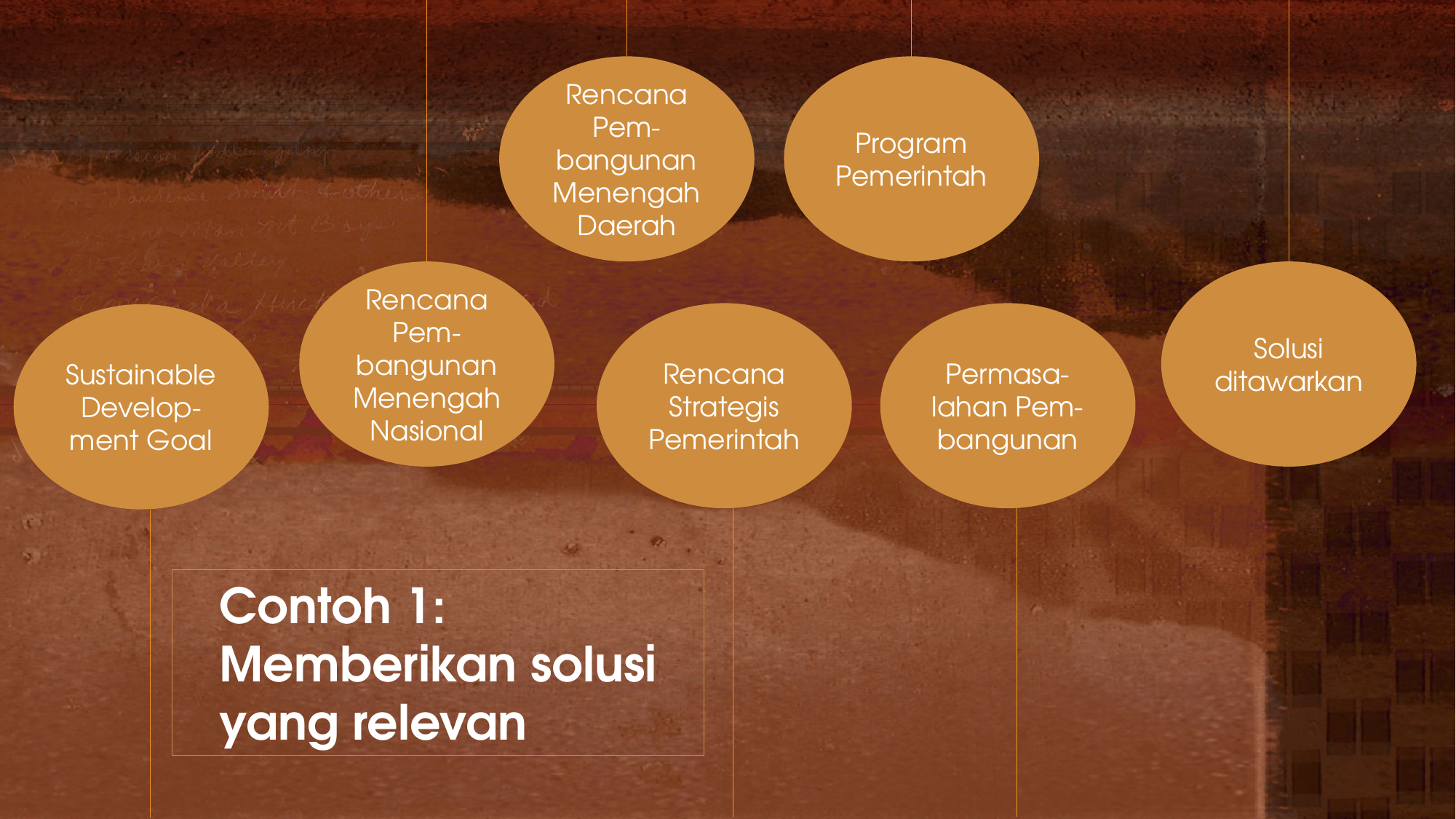

Rencana Pem-bangunan Menengah Daerah
Program Pemerintah
Rencana Pem-bangunan Menengah Nasional
Solusi ditawarkan
Rencana Strategis Pemerintah
Permasa-lahan Pem-bangunan
Sustainable Develop-ment Goal
Contoh 1:
Memberikan solusi yang relevan